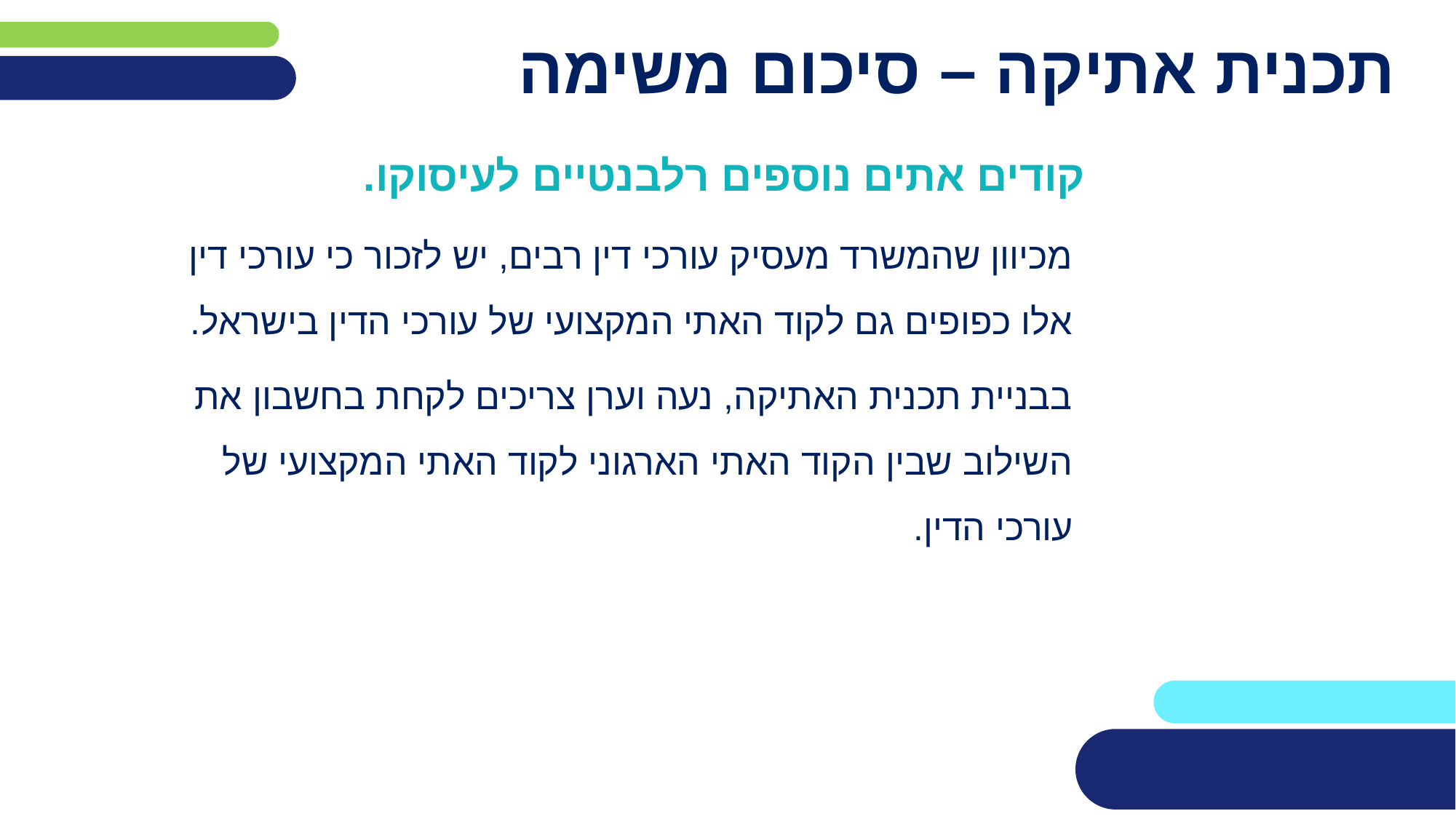

# תכנית אתיקה – סיכום משימה
קודים אתים נוספים רלבנטיים לעיסוקו.
מכיוון שהמשרד מעסיק עורכי דין רבים, יש לזכור כי עורכי דין אלו כפופים גם לקוד האתי המקצועי של עורכי הדין בישראל.
בבניית תכנית האתיקה, נעה וערן צריכים לקחת בחשבון את השילוב שבין הקוד האתי הארגוני לקוד האתי המקצועי של עורכי הדין.